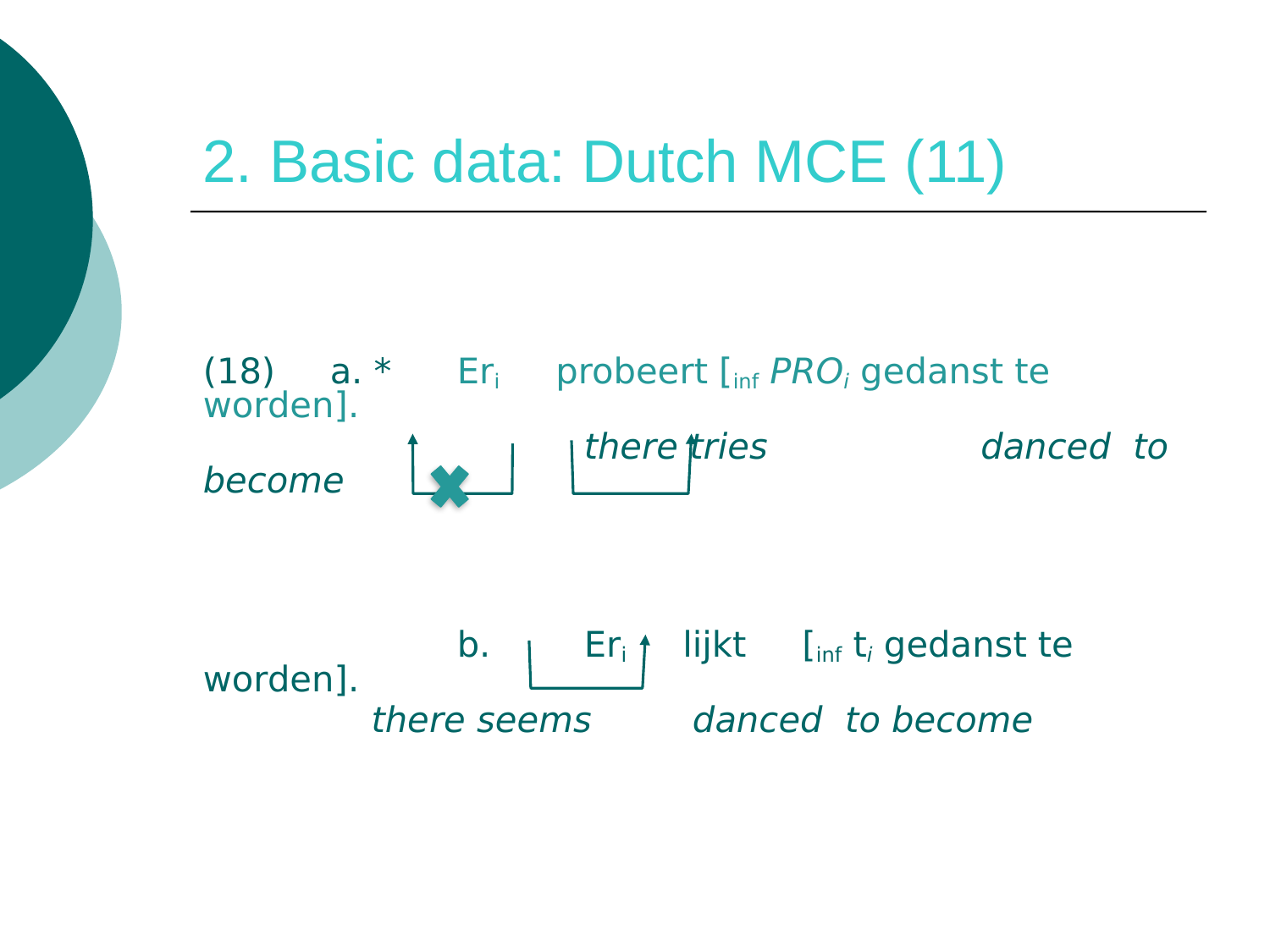

# 2. Basic data: Dutch MCE (11)
(18)	a. *	Eri     probeert [inf PROi gedanst te worden].
			there tries                   danced  to become

		b.	Eri     lijkt     [inf ti gedanst te worden].
               there seems         danced  to become